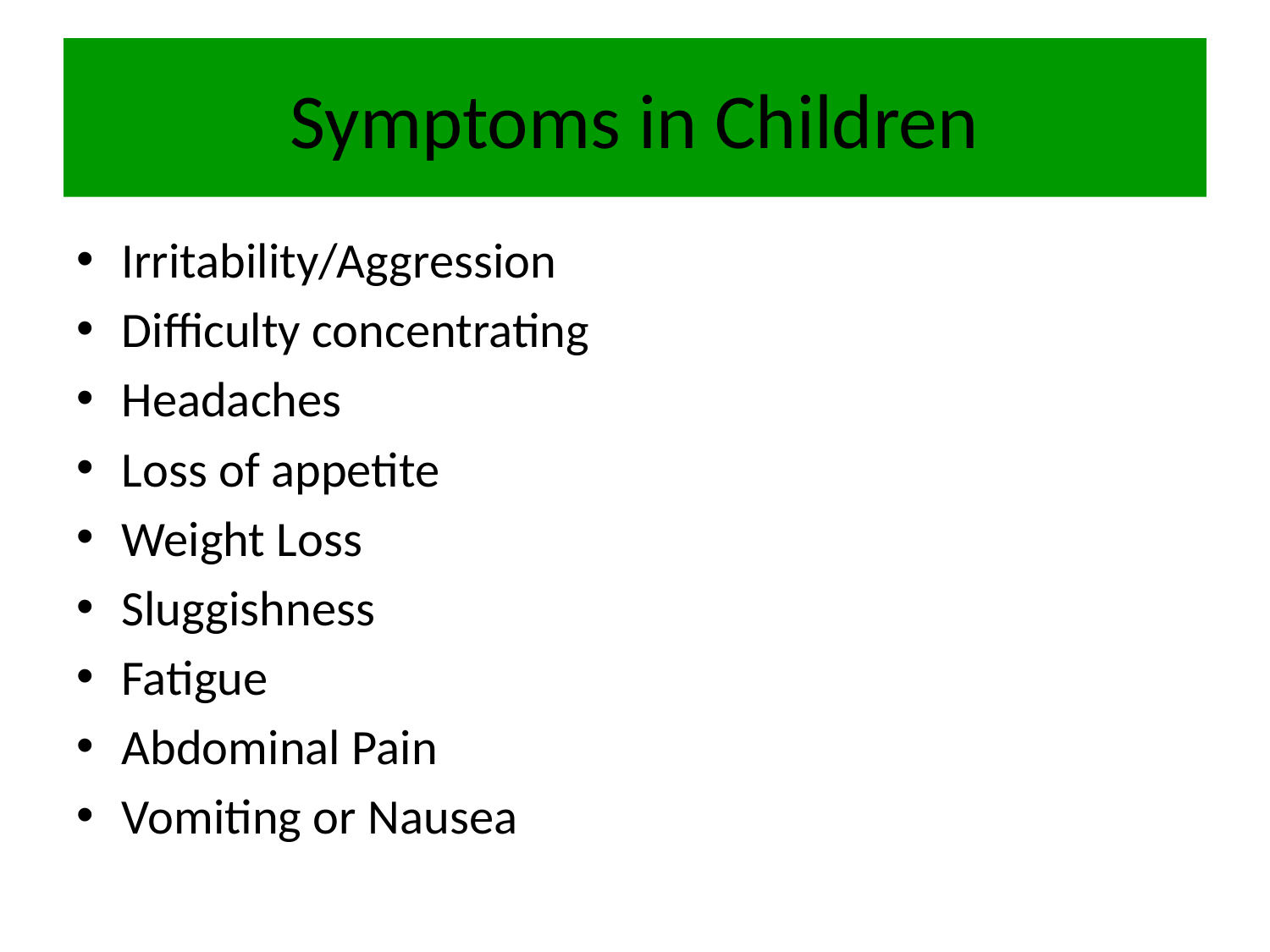

# Symptoms in Children
Irritability/Aggression
Difficulty concentrating
Headaches
Loss of appetite
Weight Loss
Sluggishness
Fatigue
Abdominal Pain
Vomiting or Nausea